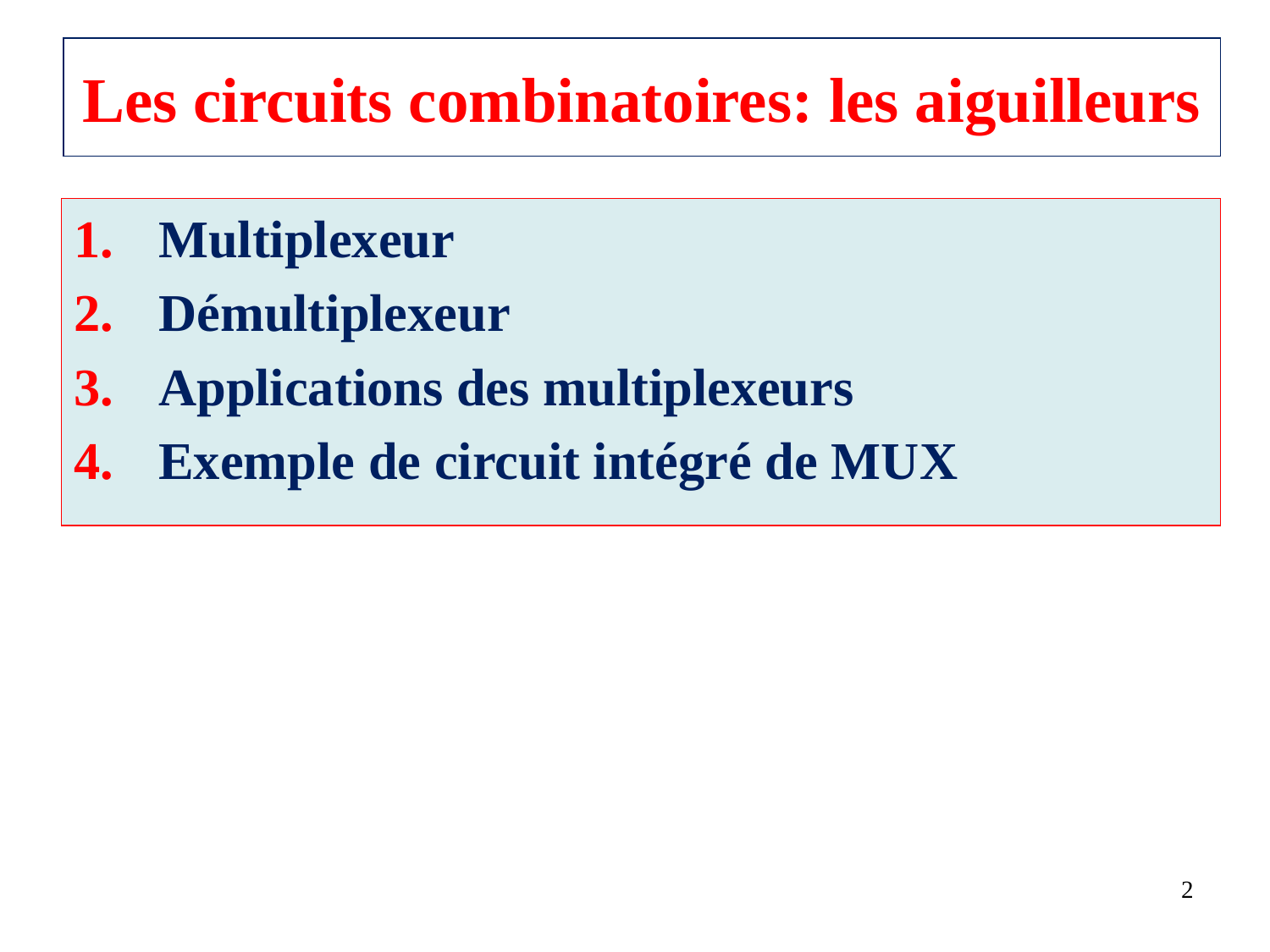

# Les circuits combinatoires: les aiguilleurs
Multiplexeur
Démultiplexeur
Applications des multiplexeurs
Exemple de circuit intégré de MUX

2